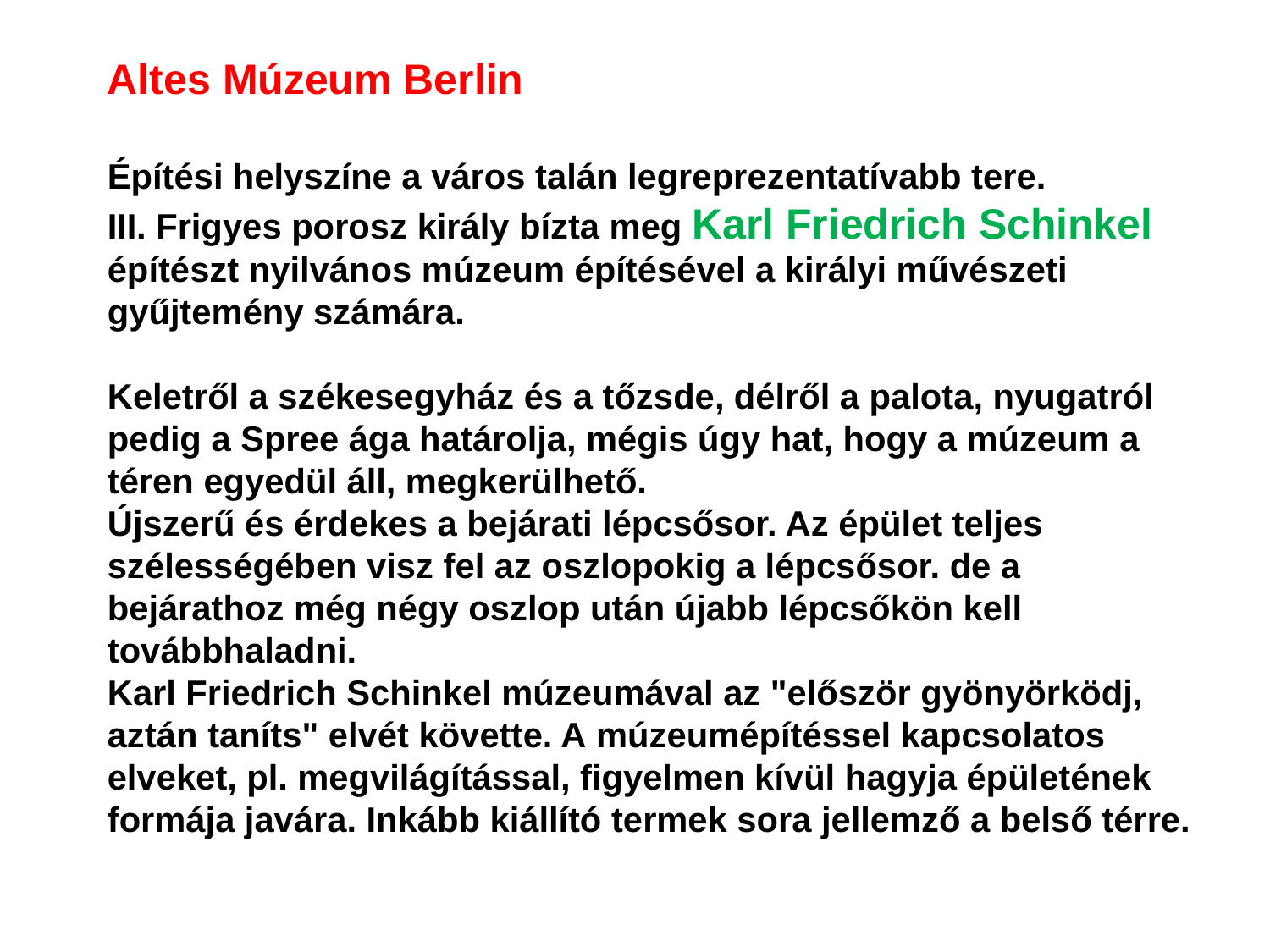

Altes Múzeum Berlin

Építési helyszíne a város talán legreprezentatívabb tere.
III. Frigyes porosz király bízta meg Karl Friedrich Schinkel építészt nyilvános múzeum építésével a királyi művészeti gyűjtemény számára.

Keletről a székesegyház és a tőzsde, délről a palota, nyugatról pedig a Spree ága határolja, mégis úgy hat, hogy a múzeum a téren egyedül áll, megkerülhető.
Újszerű és érdekes a bejárati lépcsősor. Az épület teljes szélességében visz fel az oszlopokig a lépcsősor. de a bejárathoz még négy oszlop után újabb lépcsőkön kell továbbhaladni.
Karl Friedrich Schinkel múzeumával az "először gyönyörködj, aztán taníts" elvét követte. A múzeumépítéssel kapcsolatos elveket, pl. megvilágítással, figyelmen kívül hagyja épületének formája javára. Inkább kiállító termek sora jellemző a belső térre.